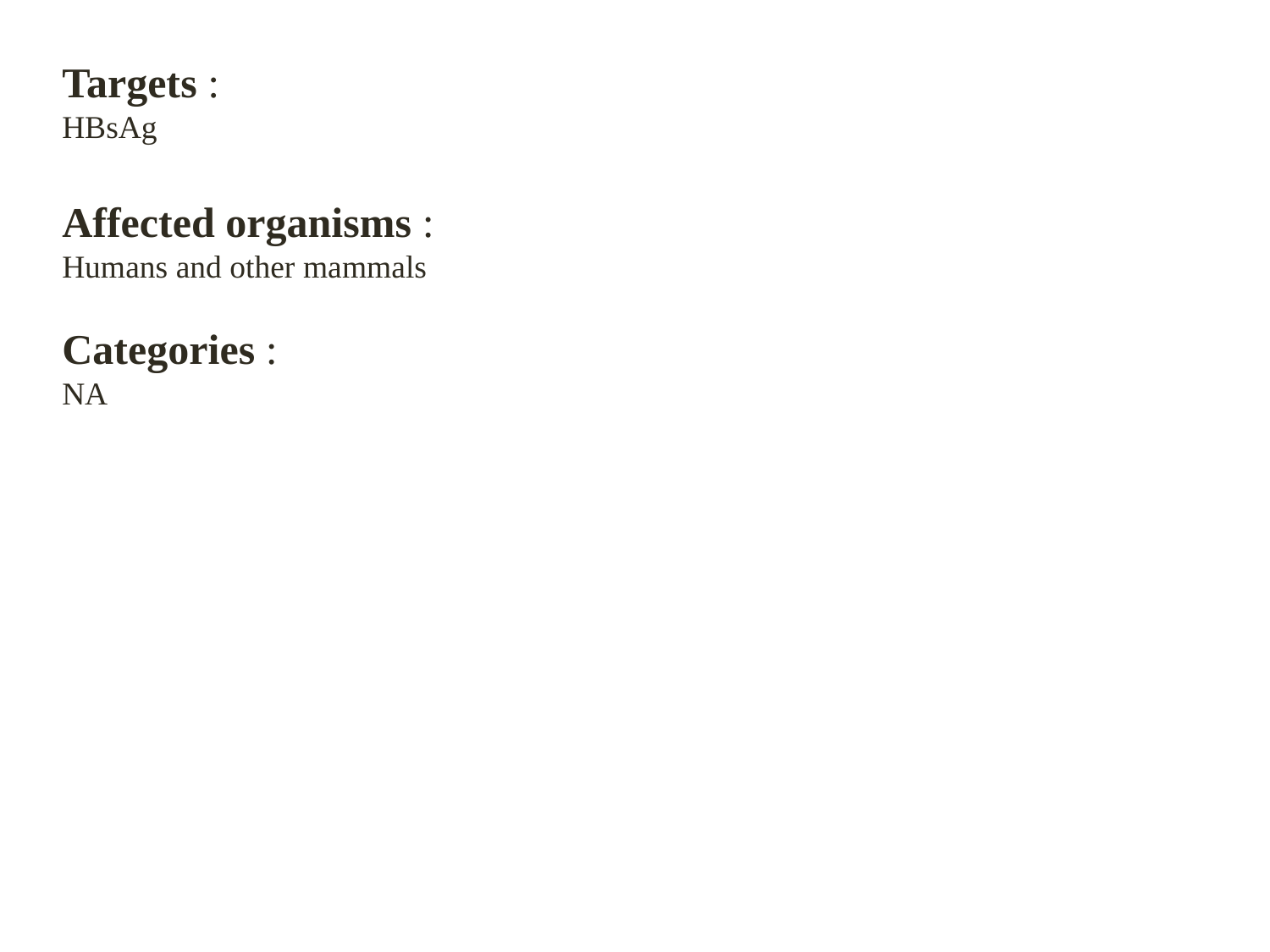

Targets :
HBsAg

Affected organisms :
Humans and other mammals

Categories :
NA